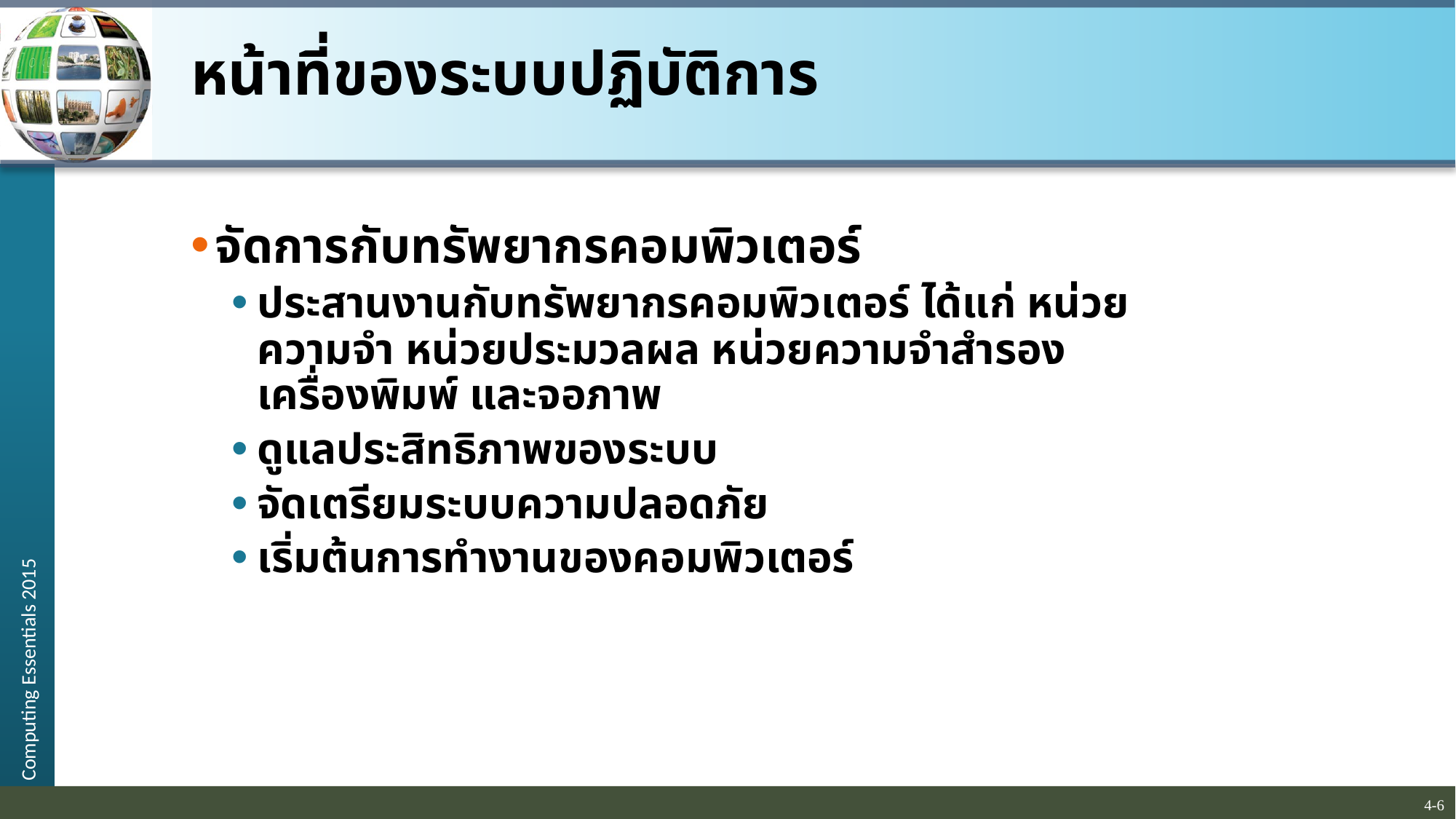

# หน้าที่ของระบบปฏิบัติการ
จัดการกับทรัพยากรคอมพิวเตอร์
ประสานงานกับทรัพยากรคอมพิวเตอร์ ได้แก่ หน่วยความจำ หน่วยประมวลผล หน่วยความจำสำรอง เครื่องพิมพ์ และจอภาพ
ดูแลประสิทธิภาพของระบบ
จัดเตรียมระบบความปลอดภัย
เริ่มต้นการทำงานของคอมพิวเตอร์